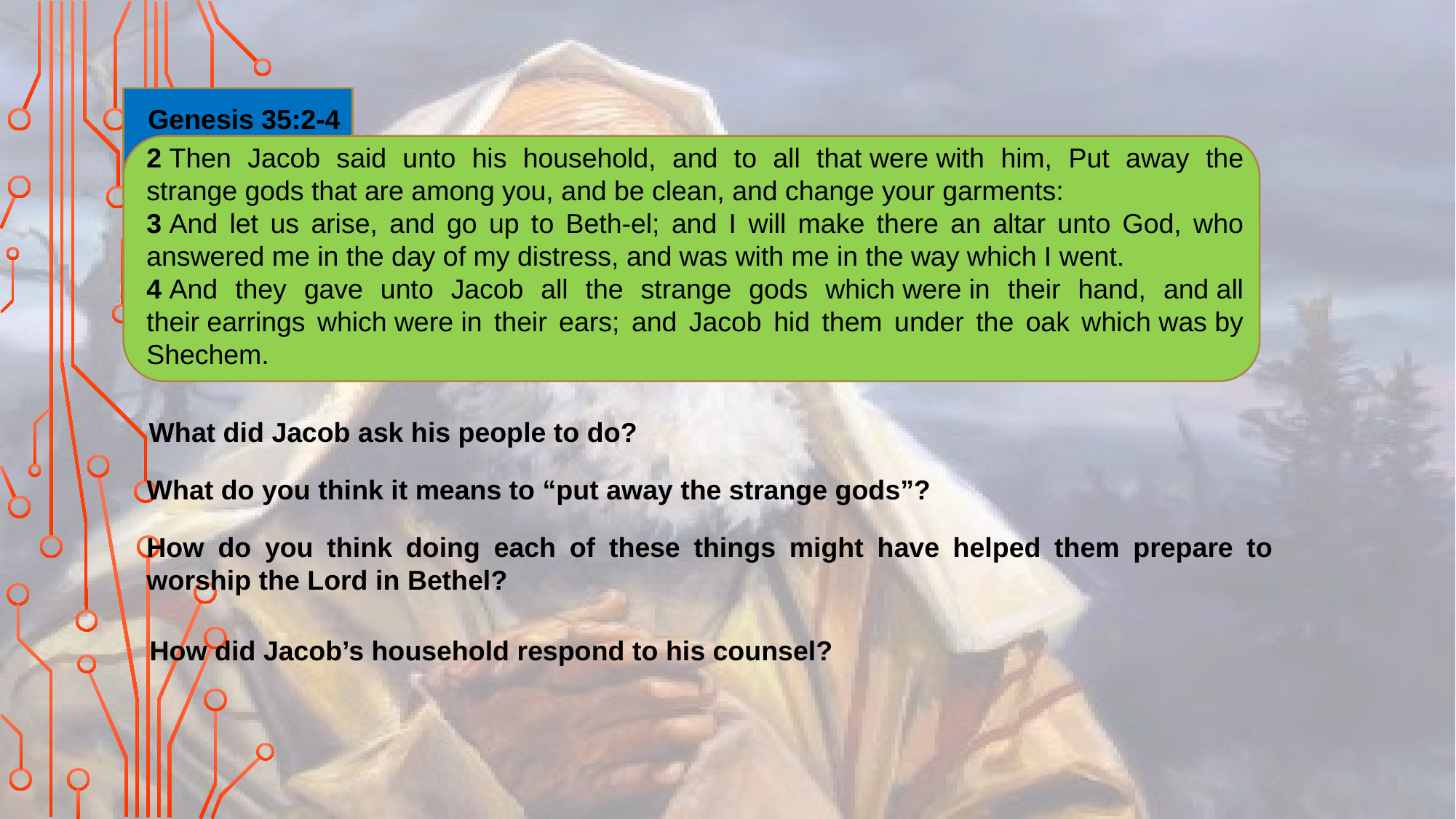

Genesis 35:2-4
2 Then Jacob said unto his household, and to all that were with him, Put away the strange gods that are among you, and be clean, and change your garments:
3 And let us arise, and go up to Beth-el; and I will make there an altar unto God, who answered me in the day of my distress, and was with me in the way which I went.
4 And they gave unto Jacob all the strange gods which were in their hand, and all their earrings which were in their ears; and Jacob hid them under the oak which was by Shechem.

What did Jacob ask his people to do?
What do you think it means to “put away the strange gods”?
How do you think doing each of these things might have helped them prepare to worship the Lord in Bethel?
How did Jacob’s household respond to his counsel?